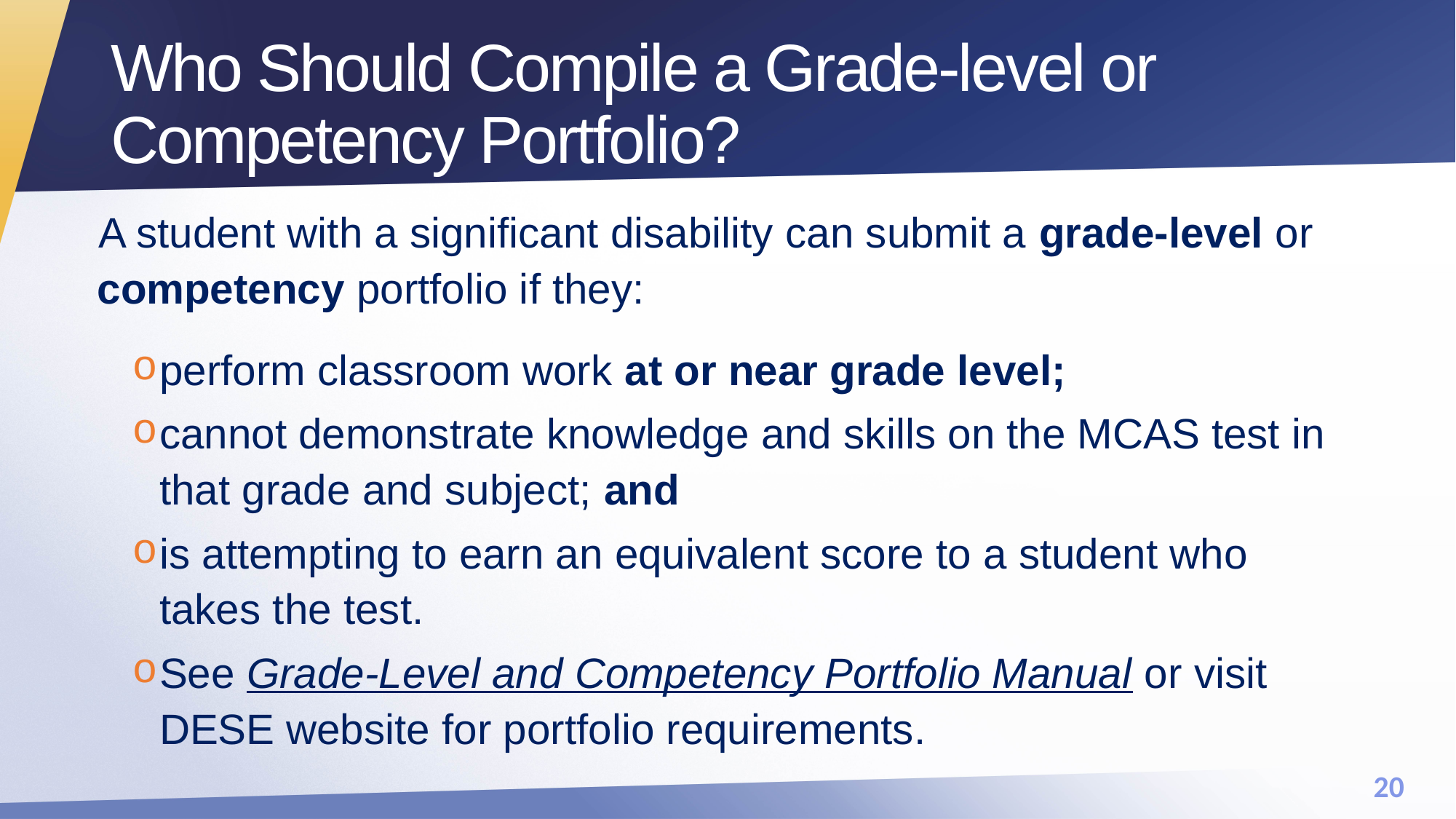

# Who Should Compile a Grade-level or Competency Portfolio?
A student with a significant disability can submit a grade-level or competency portfolio if they:
perform classroom work at or near grade level;
cannot demonstrate knowledge and skills on the MCAS test in that grade and subject; and
is attempting to earn an equivalent score to a student who takes the test.
See Grade-Level and Competency Portfolio Manual or visit DESE website for portfolio requirements.